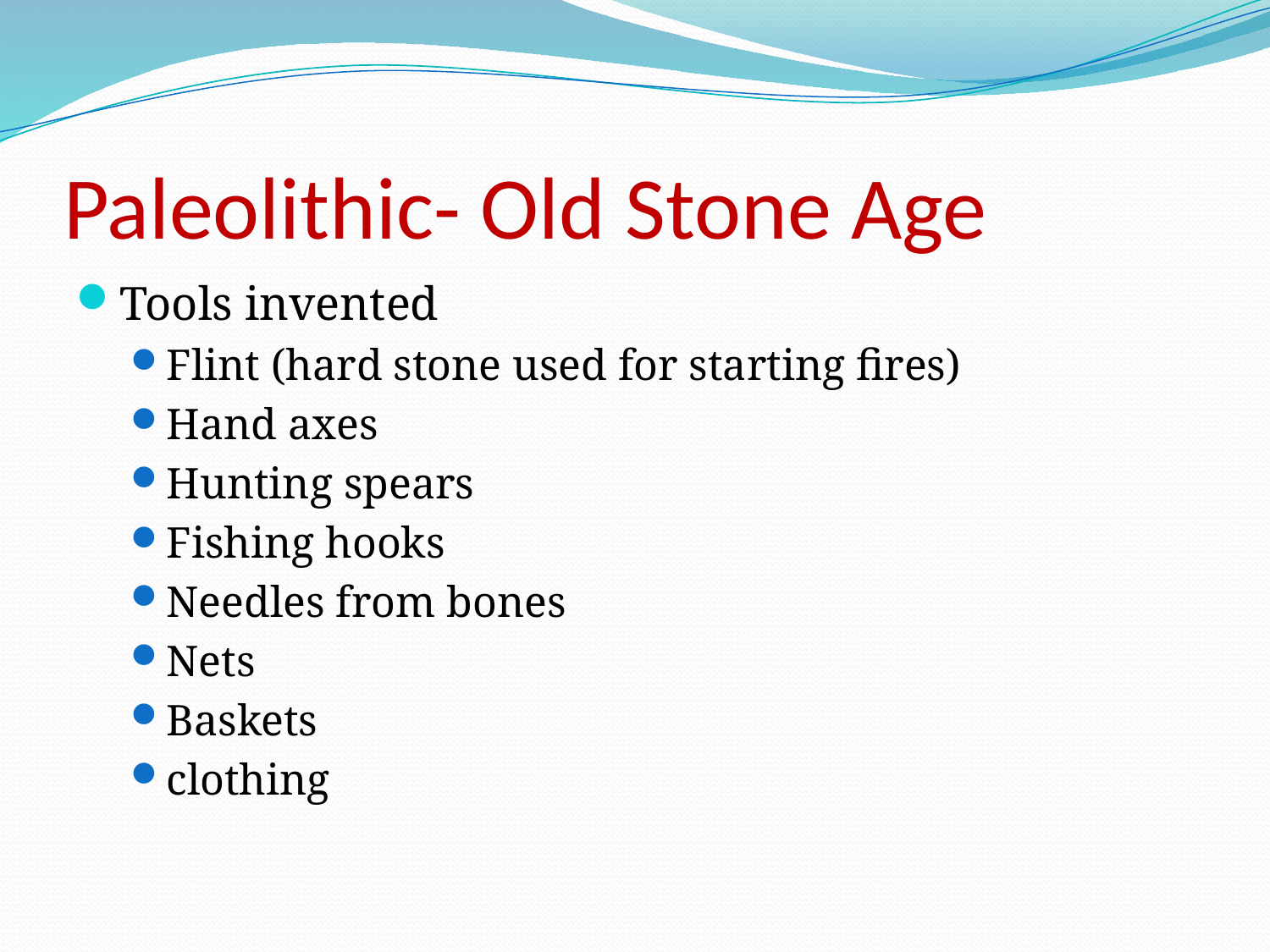

# Paleolithic- Old Stone Age
Tools invented
Flint (hard stone used for starting fires)
Hand axes
Hunting spears
Fishing hooks
Needles from bones
Nets
Baskets
clothing